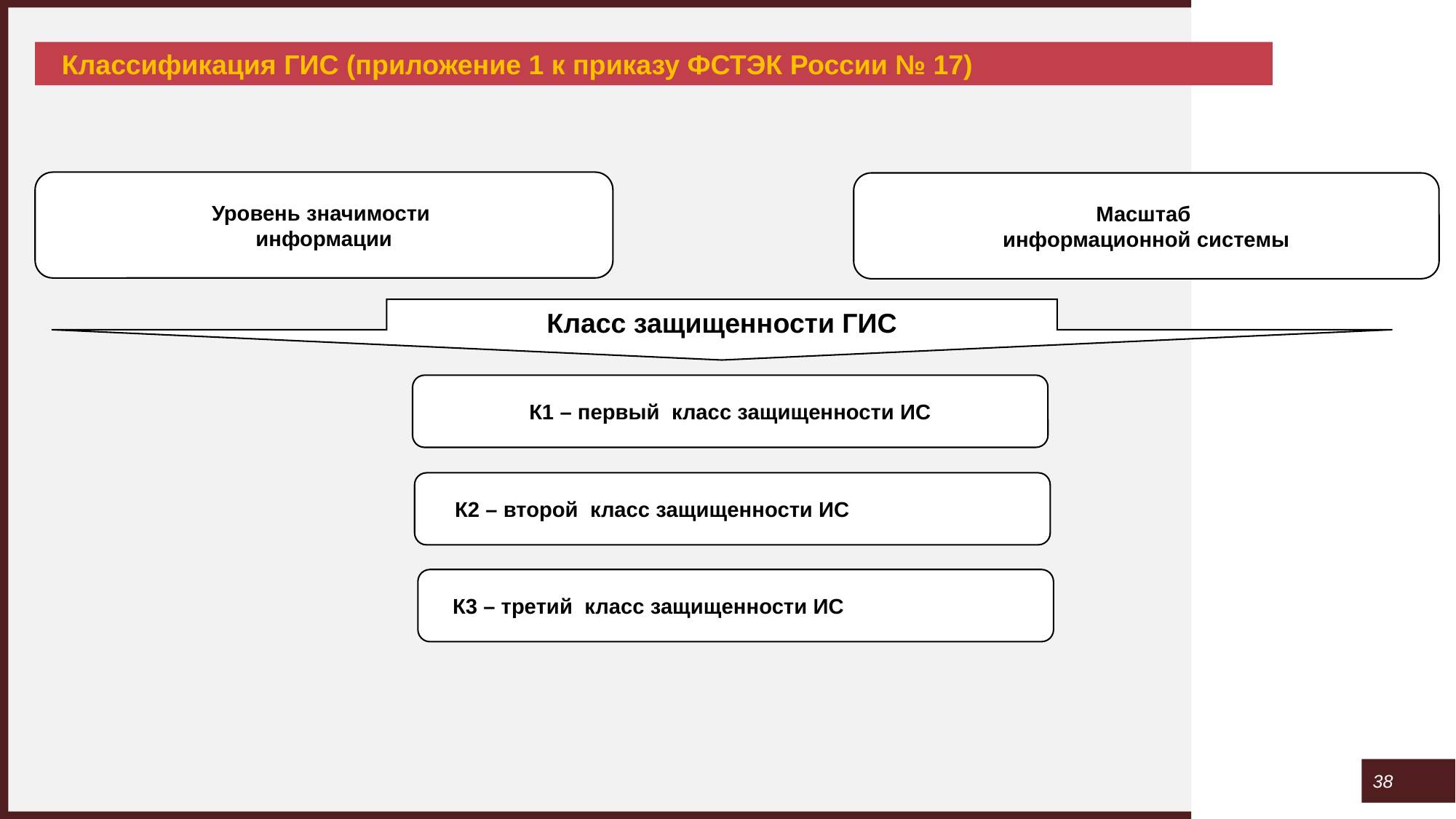

Классификация ГИС (приложение 1 к приказу ФСТЭК России № 17)
Уровень значимости
информации
Масштаб
информационной системы
Класс защищенности ГИС
К1 – первый  класс защищенности ИС
К2 – второй  класс защищенности ИС
К3 – третий  класс защищенности ИС
38